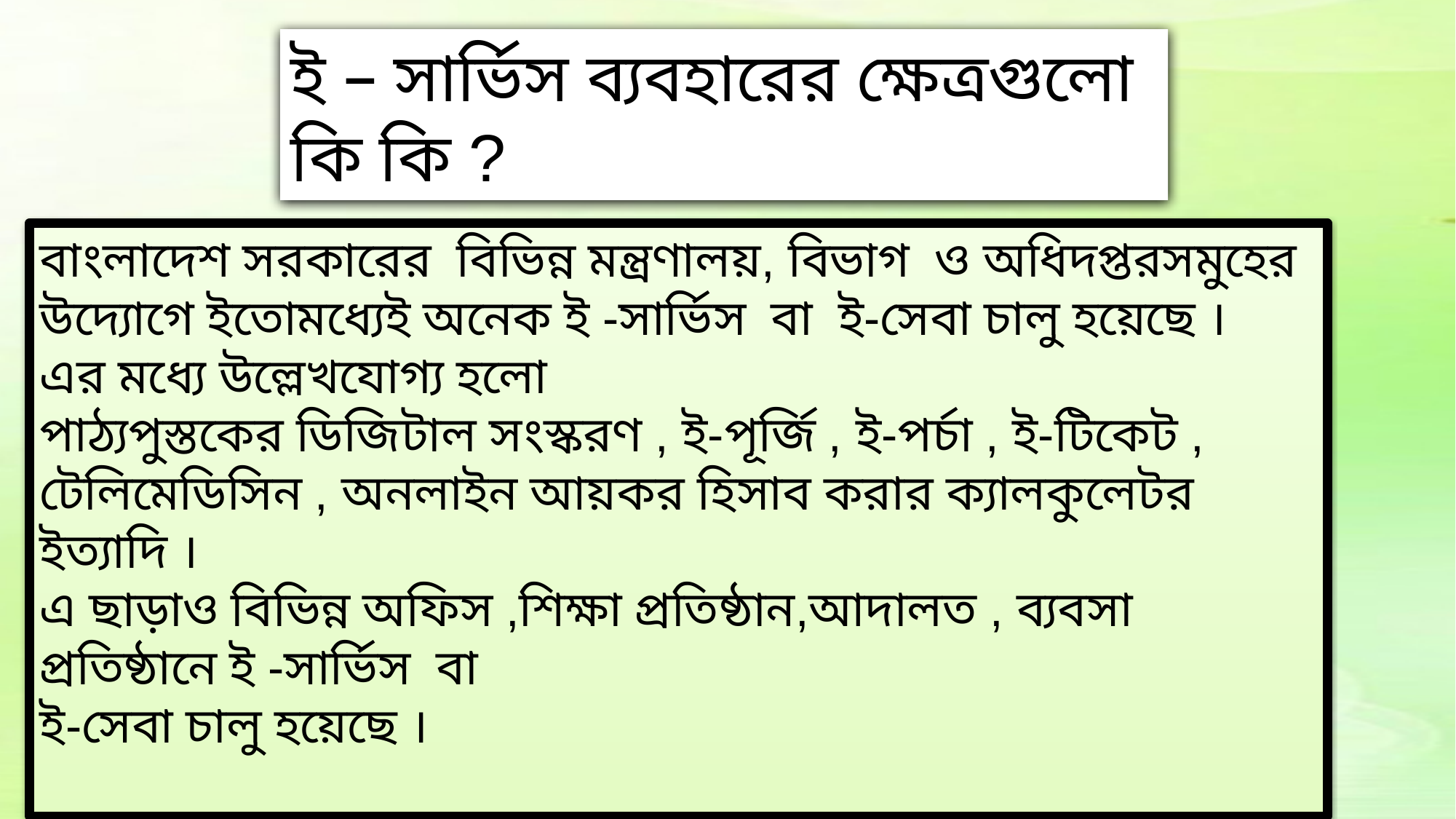

ই – সার্ভিস ব্যবহারের ক্ষেত্রগুলো কি কি ?
বাংলাদেশ সরকারের  বিভিন্ন মন্ত্রণালয়, বিভাগ  ও অধিদপ্তরসমুহের উদ্যোগে ইতোমধ্যেই অনেক ই -সার্ভিস  বা  ই-সেবা চালু হয়েছে ।  এর মধ্যে উল্লেখযোগ্য হলো
পাঠ্যপুস্তকের ডিজিটাল সংস্করণ , ই-পূর্জি , ই-পর্চা , ই-টিকেট , টেলিমেডিসিন , অনলাইন আয়কর হিসাব করার ক্যালকুলেটর  ইত্যাদি ।
এ ছাড়াও বিভিন্ন অফিস ,শিক্ষা প্রতিষ্ঠান,আদালত , ব্যবসা প্রতিষ্ঠানে ই -সার্ভিস  বা
ই-সেবা চালু হয়েছে ।